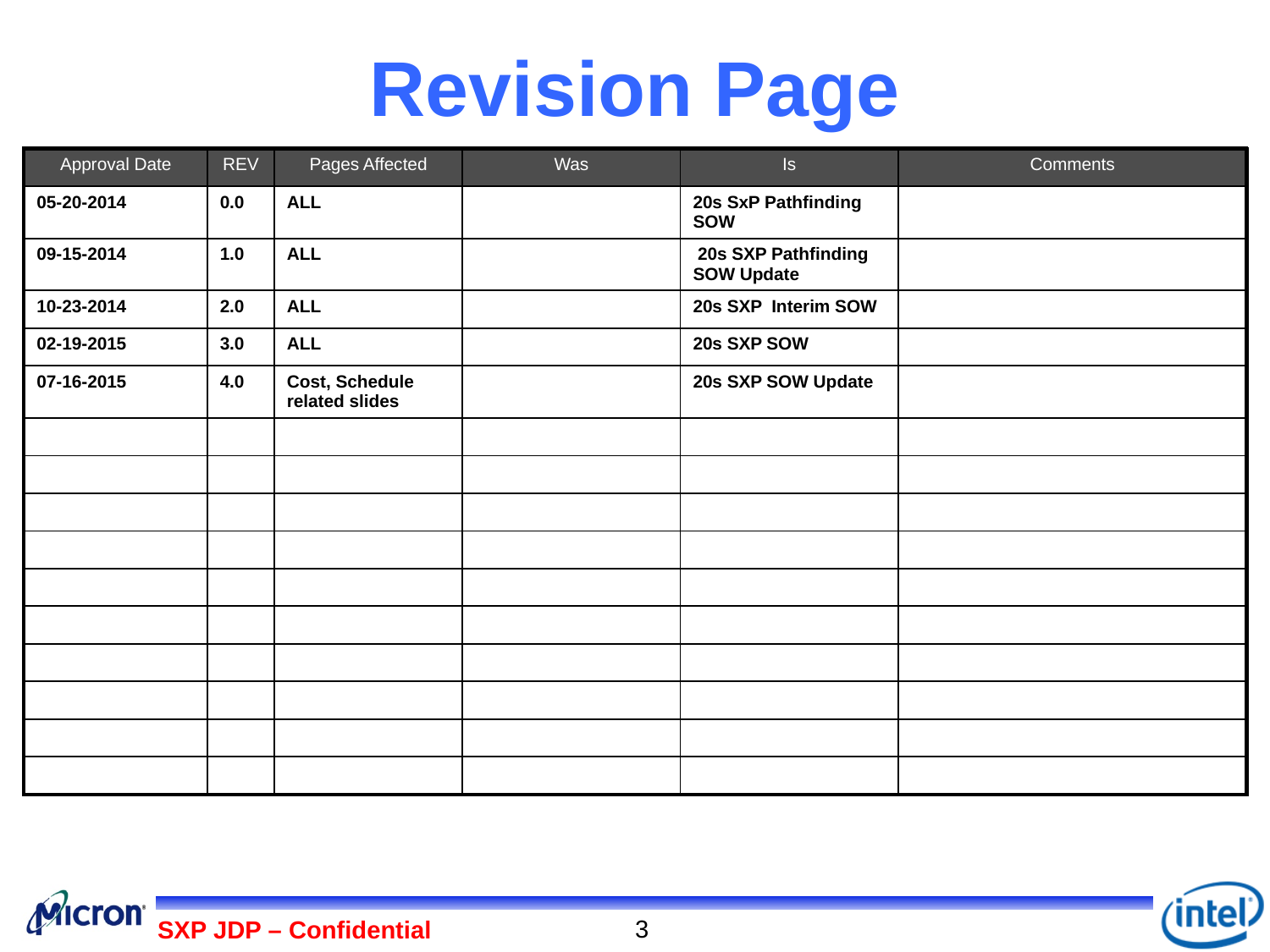

Revision Page
| Approval Date | REV | Pages Affected | Was | Is | Comments |
| --- | --- | --- | --- | --- | --- |
| 05-20-2014 | 0.0 | ALL |  | 20s SxP Pathfinding SOW |  |
| 09-15-2014 | 1.0 | ALL |  | 20s SXP Pathfinding SOW Update |  |
| 10-23-2014 | 2.0 | ALL |  | 20s SXP Interim SOW |  |
| 02-19-2015 | 3.0 | ALL |  | 20s SXP SOW |  |
| 07-16-2015 | 4.0 | Cost, Schedule related slides |  | 20s SXP SOW Update |  |
|  |  |  |  |  |  |
|  |  |  |  |  |  |
|  |  |  |  |  |  |
|  |  |  |  |  |  |
|  |  |  |  |  |  |
|  |  |  |  |  |  |
|  |  |  |  |  |  |
|  |  |  |  |  |  |
|  |  |  |  |  |  |
|  |  |  |  |  |  |
3
SXP JDP – Confidential